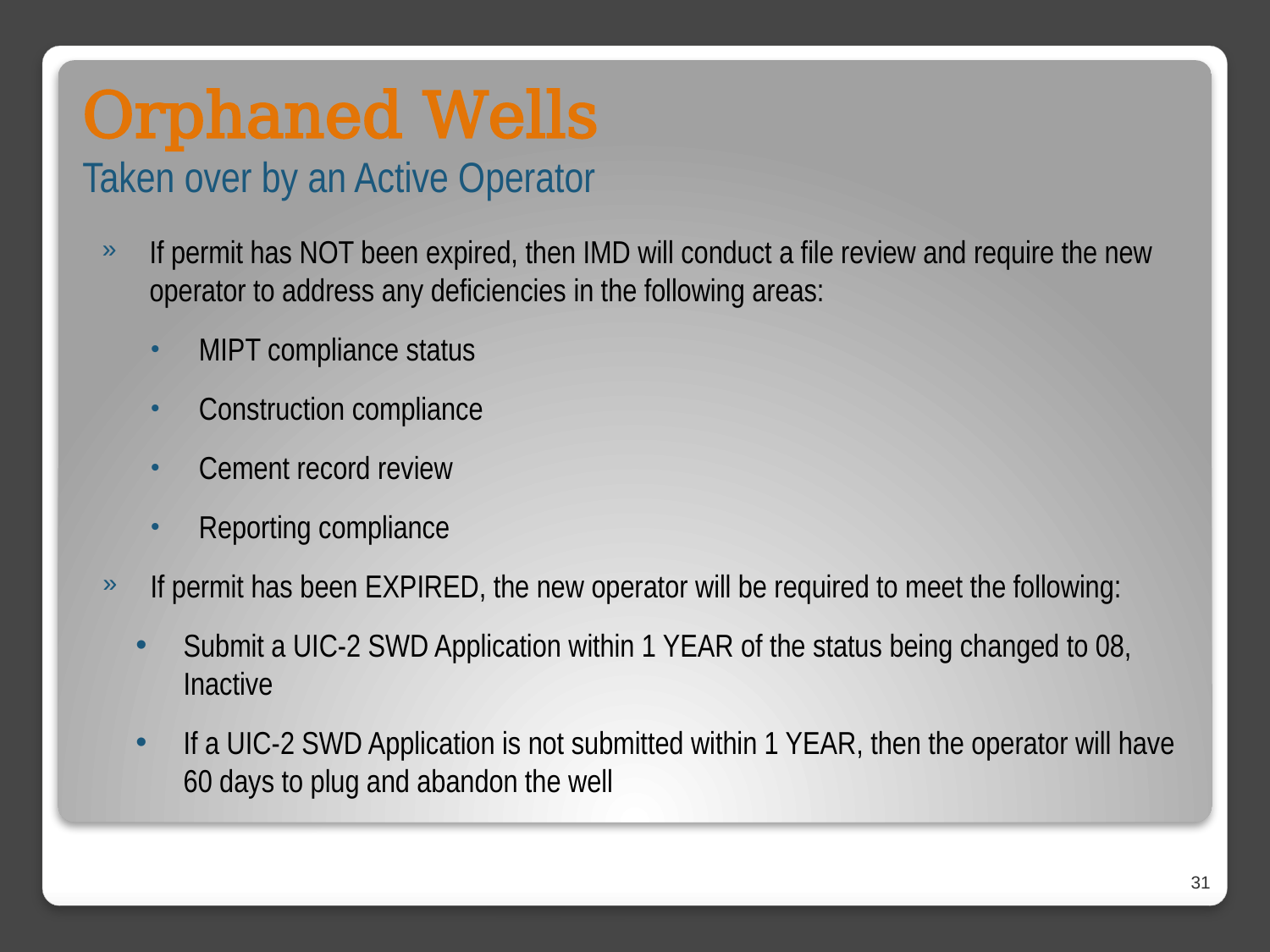

# Orphaned Wells Taken over by an Active Operator
If permit has NOT been expired, then IMD will conduct a file review and require the new operator to address any deficiencies in the following areas:
MIPT compliance status
Construction compliance
Cement record review
Reporting compliance
If permit has been EXPIRED, the new operator will be required to meet the following:
Submit a UIC-2 SWD Application within 1 YEAR of the status being changed to 08, Inactive
If a UIC-2 SWD Application is not submitted within 1 YEAR, then the operator will have 60 days to plug and abandon the well

31